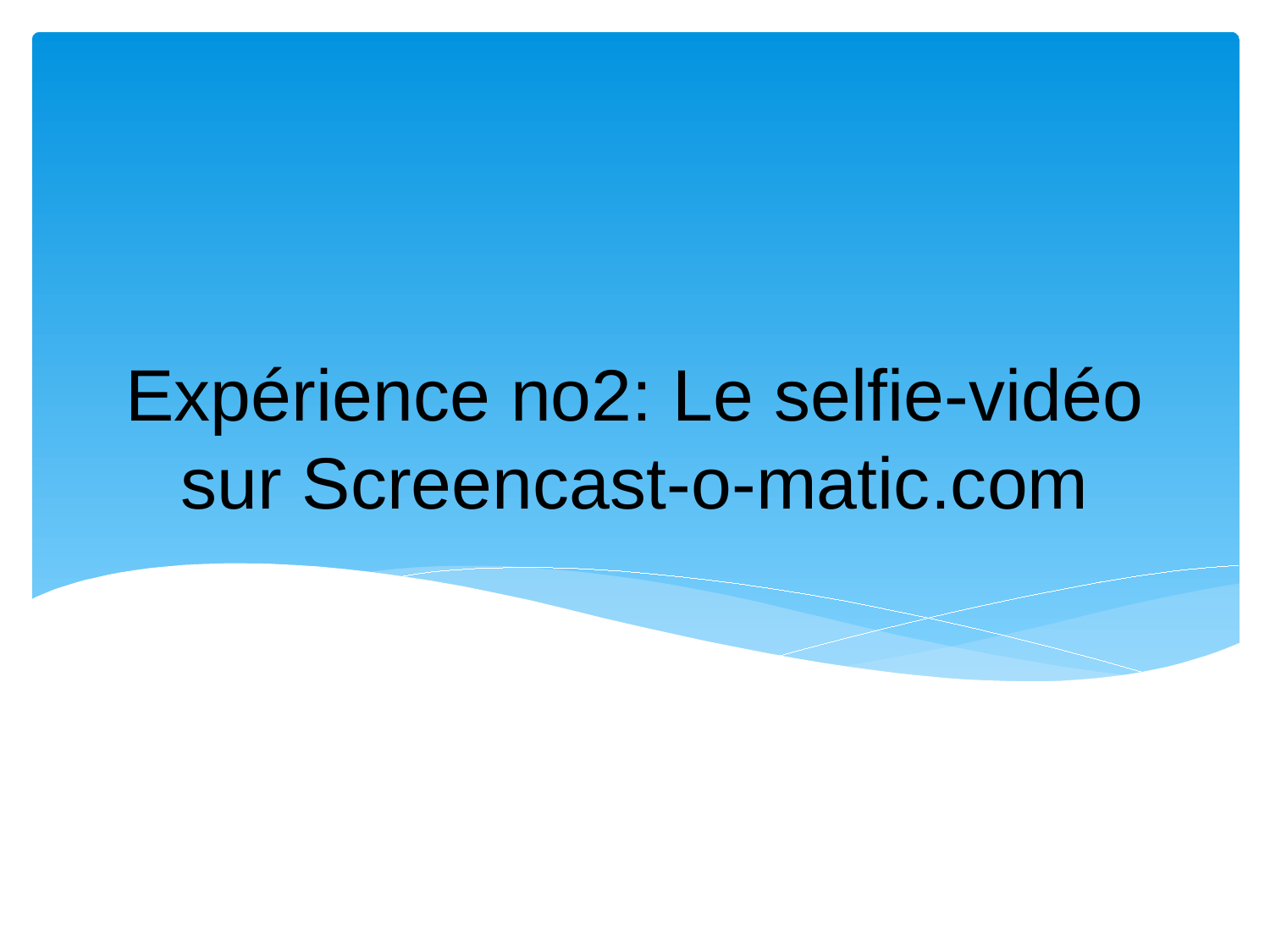

# Expérience no2: Le selfie-vidéo sur Screencast-o-matic.com